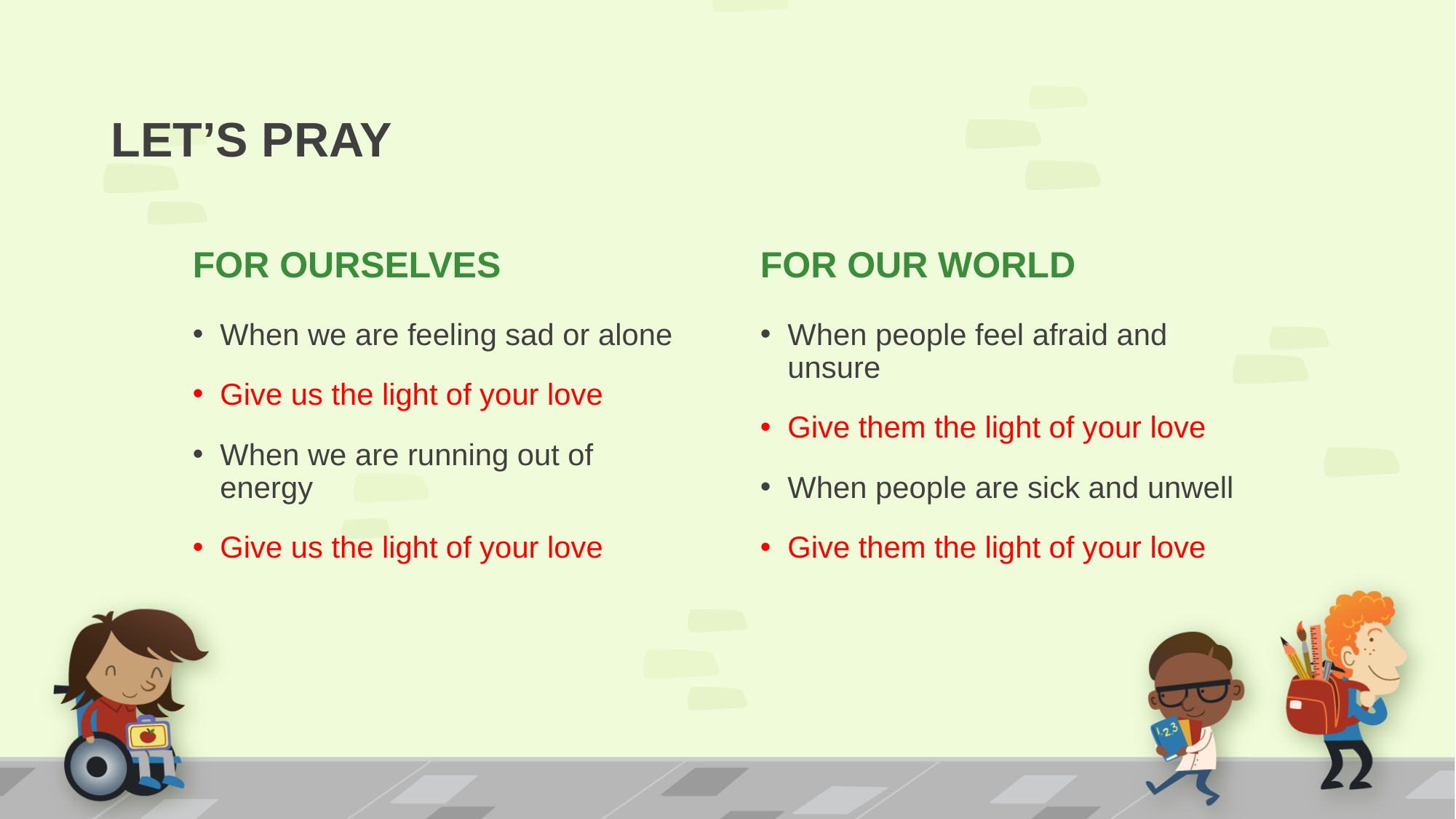

# LET’S PRAY
FOR OURSELVES
FOR OUR WORLD
When we are feeling sad or alone
Give us the light of your love
When we are running out of energy
Give us the light of your love

When people feel afraid and unsure
Give them the light of your love
When people are sick and unwell
Give them the light of your love